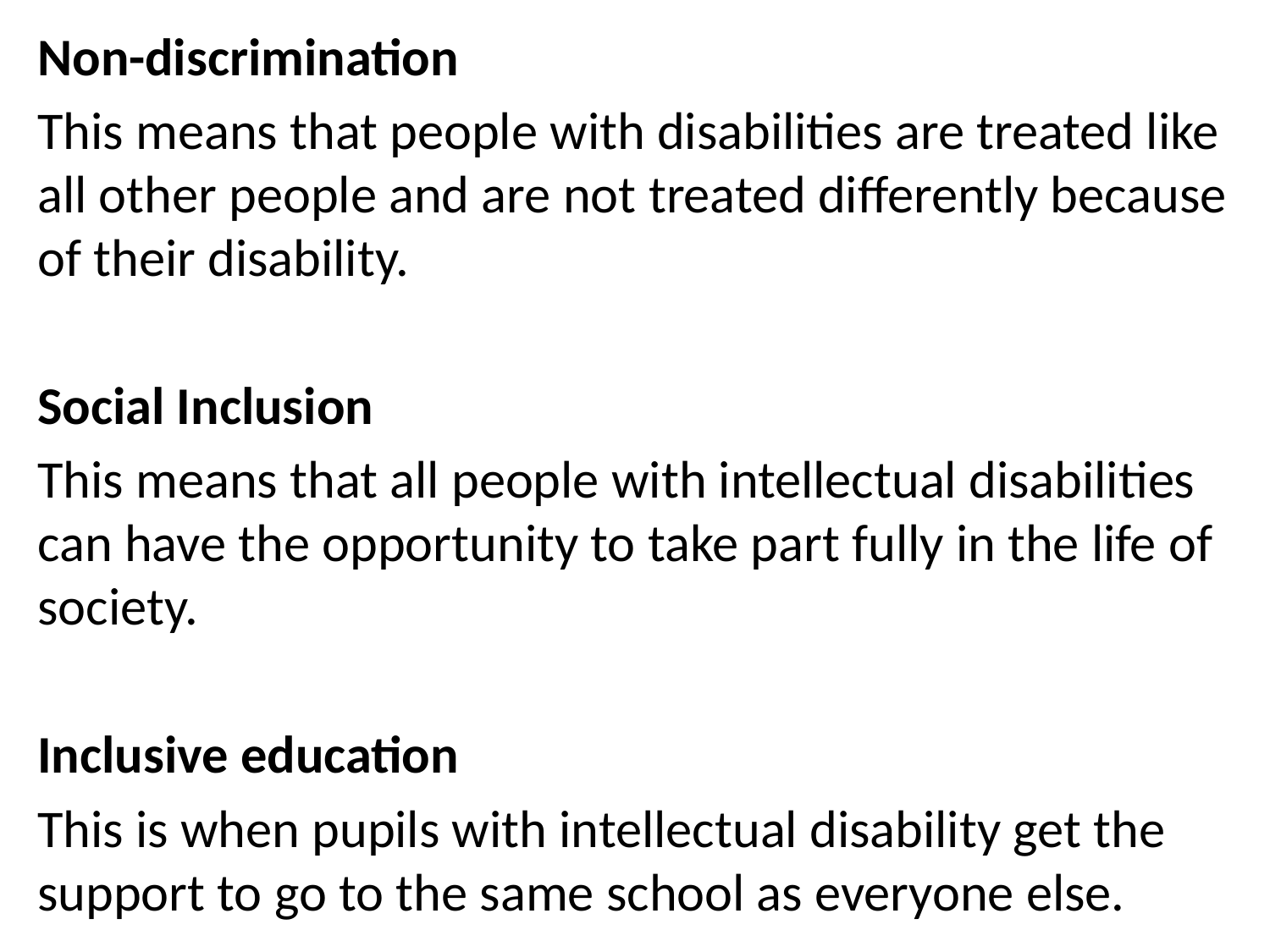

Non-discrimination
This means that people with disabilities are treated like all other people and are not treated differently because of their disability.

Social Inclusion
This means that all people with intellectual disabilities can have the opportunity to take part fully in the life of society.

Inclusive education
This is when pupils with intellectual disability get the support to go to the same school as everyone else.